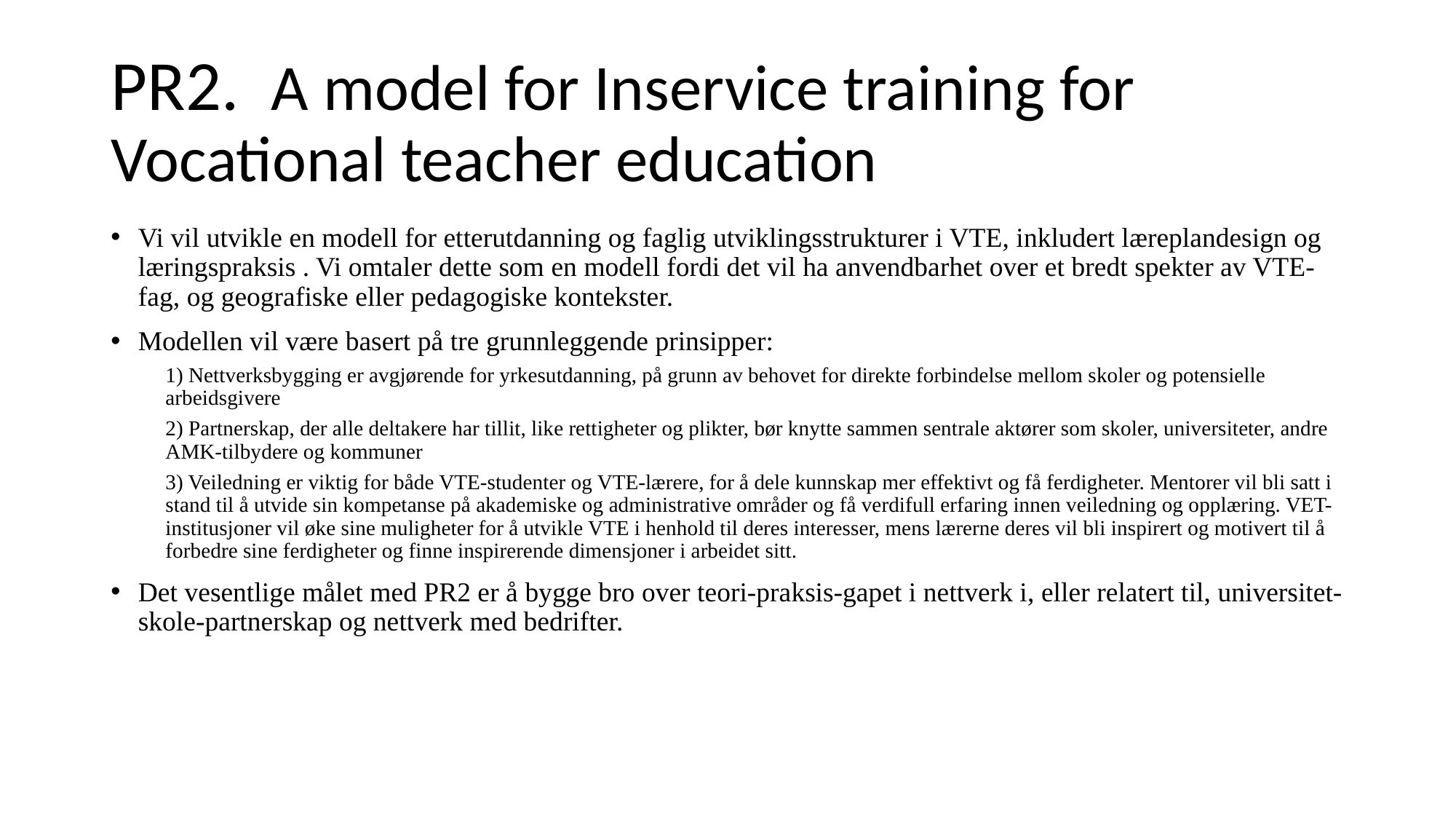

# PR2.  A model for Inservice training for Vocational teacher education
Vi vil utvikle en modell for etterutdanning og faglig utviklingsstrukturer i VTE, inkludert læreplandesign og læringspraksis . Vi omtaler dette som en modell fordi det vil ha anvendbarhet over et bredt spekter av VTE-fag, og geografiske eller pedagogiske kontekster.
Modellen vil være basert på tre grunnleggende prinsipper:
1) Nettverksbygging er avgjørende for yrkesutdanning, på grunn av behovet for direkte forbindelse mellom skoler og potensielle arbeidsgivere
2) Partnerskap, der alle deltakere har tillit, like rettigheter og plikter, bør knytte sammen sentrale aktører som skoler, universiteter, andre AMK-tilbydere og kommuner
3) Veiledning er viktig for både VTE-studenter og VTE-lærere, for å dele kunnskap mer effektivt og få ferdigheter. Mentorer vil bli satt i stand til å utvide sin kompetanse på akademiske og administrative områder og få verdifull erfaring innen veiledning og opplæring. VET-institusjoner vil øke sine muligheter for å utvikle VTE i henhold til deres interesser, mens lærerne deres vil bli inspirert og motivert til å forbedre sine ferdigheter og finne inspirerende dimensjoner i arbeidet sitt.
Det vesentlige målet med PR2 er å bygge bro over teori-praksis-gapet i nettverk i, eller relatert til, universitet-skole-partnerskap og nettverk med bedrifter.